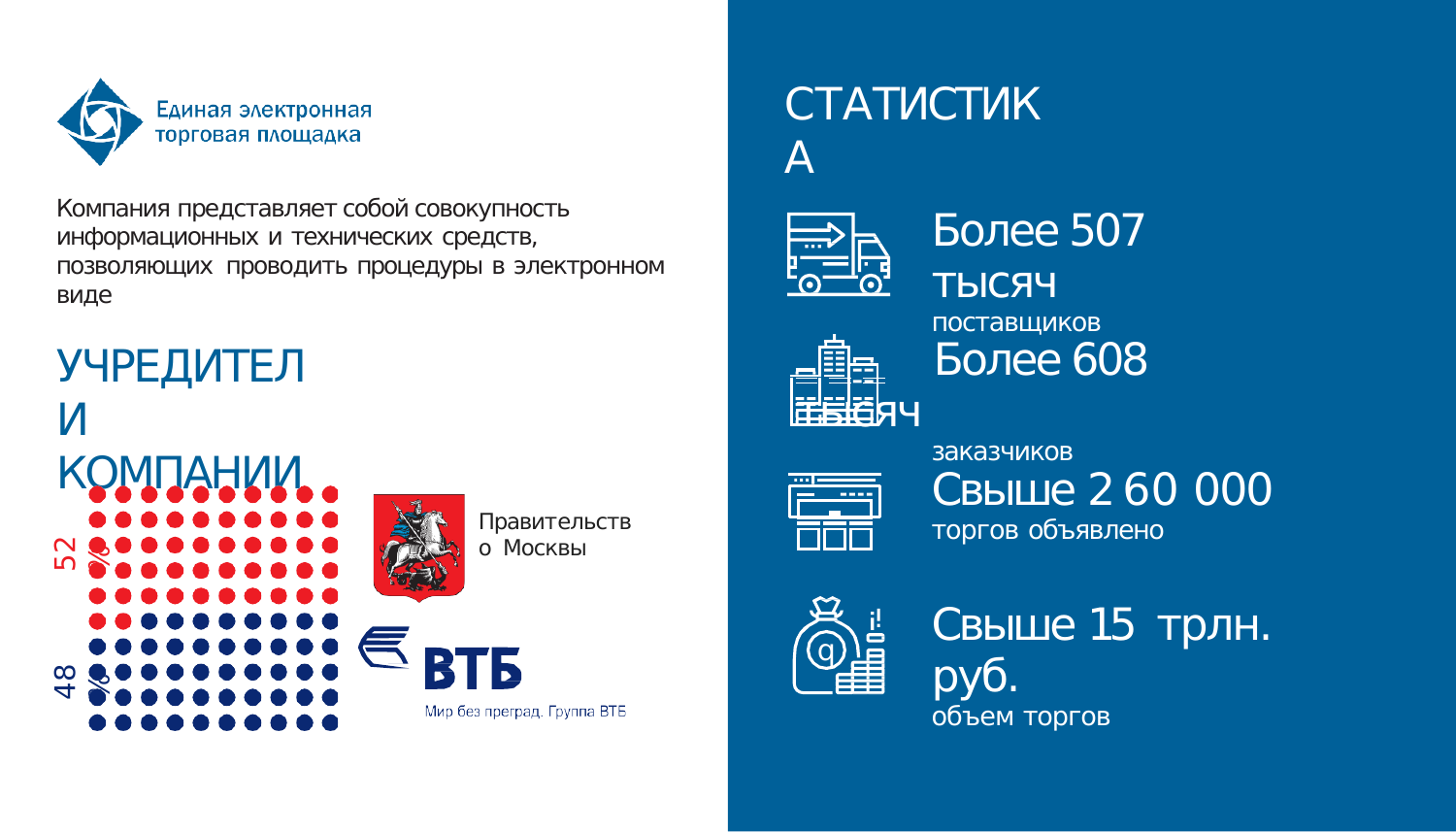

# СТАТИСТИКА

Компания представляет собой совокупность  информационных и технических средств, позволяющих  проводить процедуры в электронном виде
Более 507 тысяч
поставщиков

        	Более 608 тысяч
заказчиков

УЧРЕДИТЕЛИ  КОМПАНИИ

Свыше 2 60 000
торгов объявлено

Правительство  Москвы
52%

Свыше 15  трлн. руб.
объем торгов

q
48%